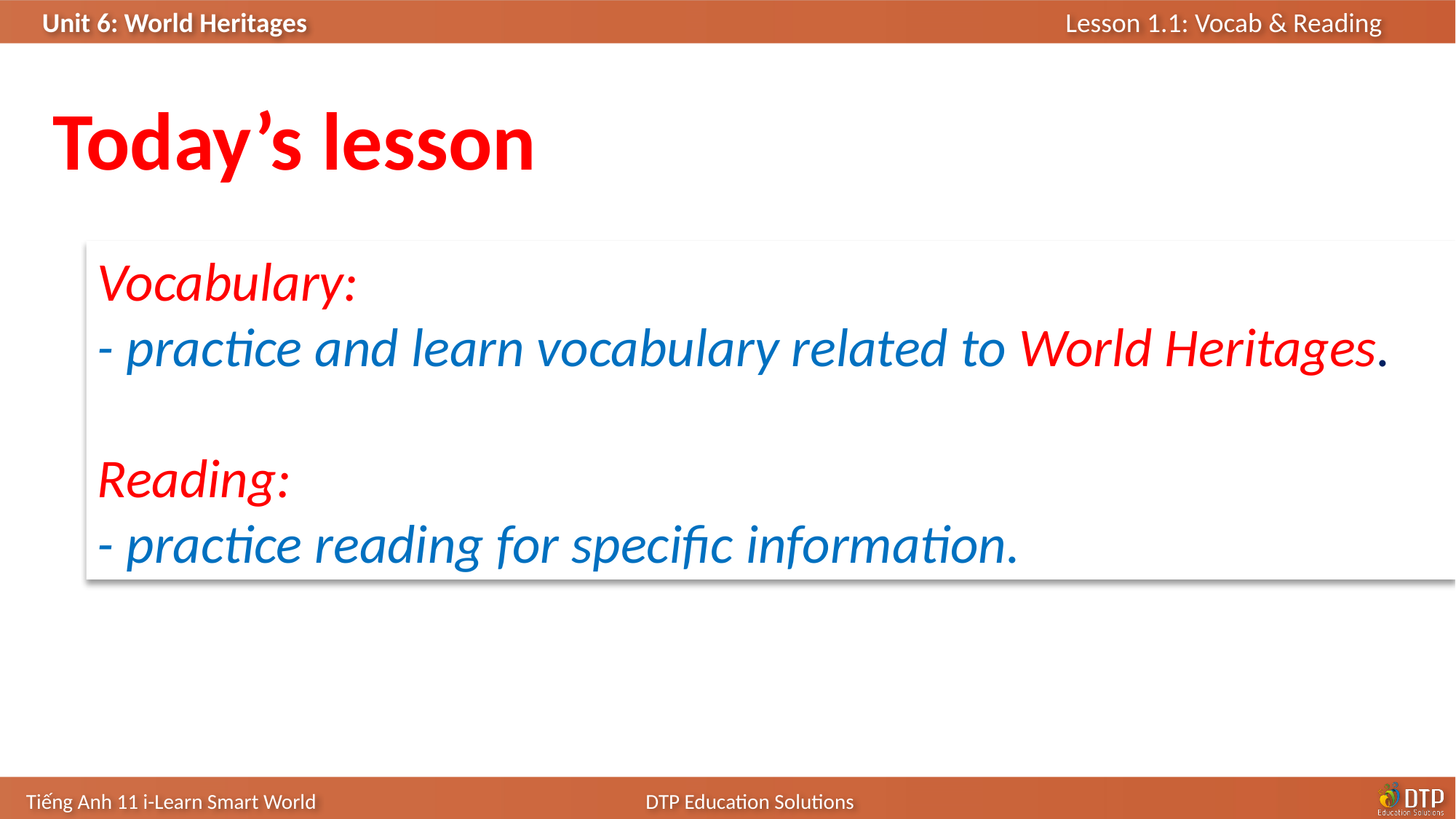

Today’s lesson
Vocabulary:
- practice and learn vocabulary related to World Heritages.

Reading:
- practice reading for specific information.